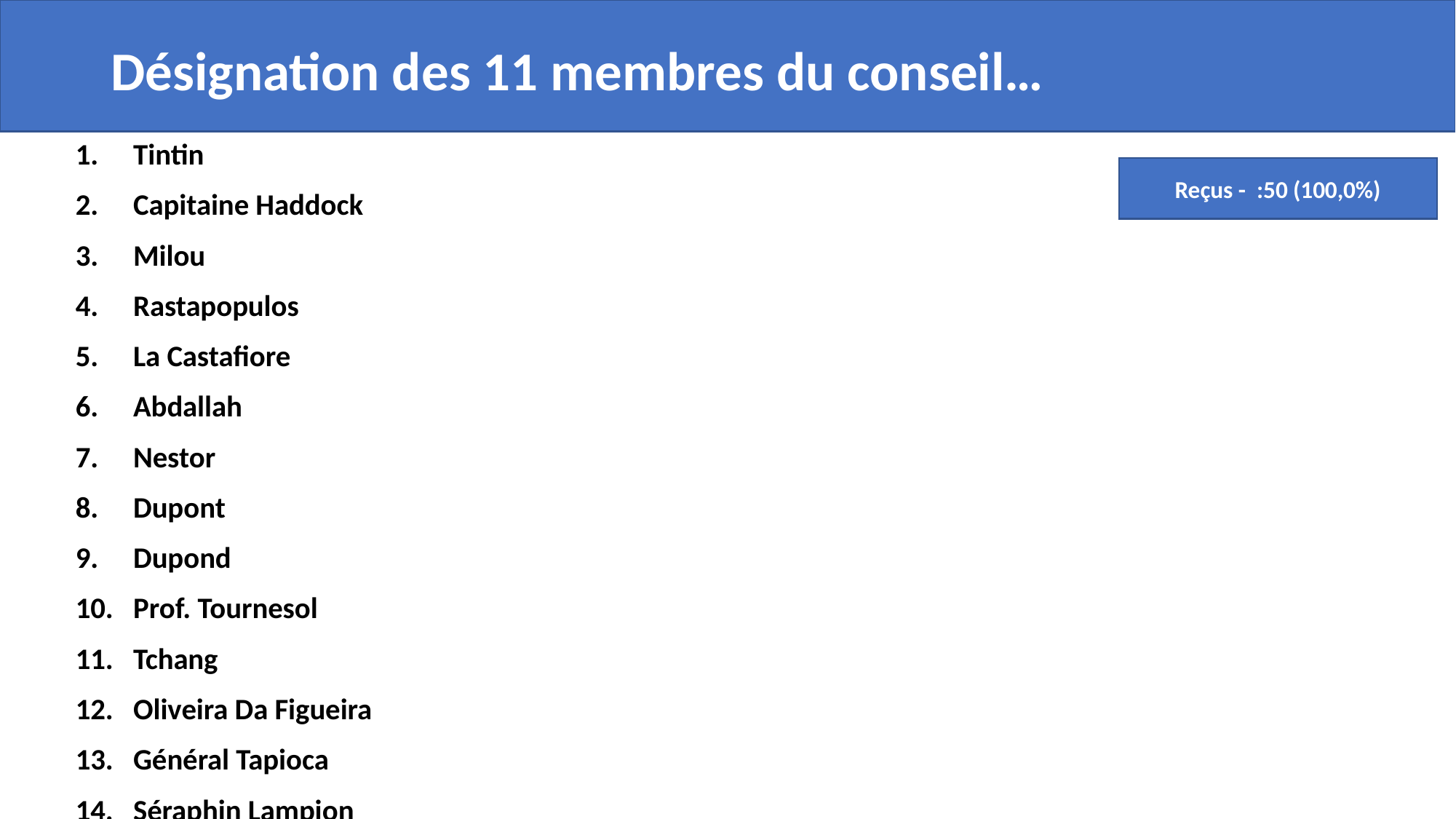

Désignation des 11 membres du conseil…
Tintin
Capitaine Haddock
Milou
Rastapopulos
La Castafiore
Abdallah
Nestor
Dupont
Dupond
Prof. Tournesol
Tchang
Oliveira Da Figueira
Général Tapioca
Séraphin Lampion

Reçus -  :50 (100,0%)
| Classement | Numéro | Nom | Votes |
| --- | --- | --- | --- |
| 1 | 3 | Milou | 8 |
| 2 | 2 | Capitaine Haddock | 7 |
| 2 | 4 | Rastapopulos | 7 |
| 4 | 5 | La Castafiore | 6 |
| 5 | 10 | Prof. Tournesol | 3 |
| 5 | 11 | Tchang | 3 |
| 5 | 12 | Oliveira Da Figueira | 3 |
| 5 | 6 | Abdallah | 3 |
| 9 | 7 | Nestor | 1 |
| Autres |  |  | 2 |